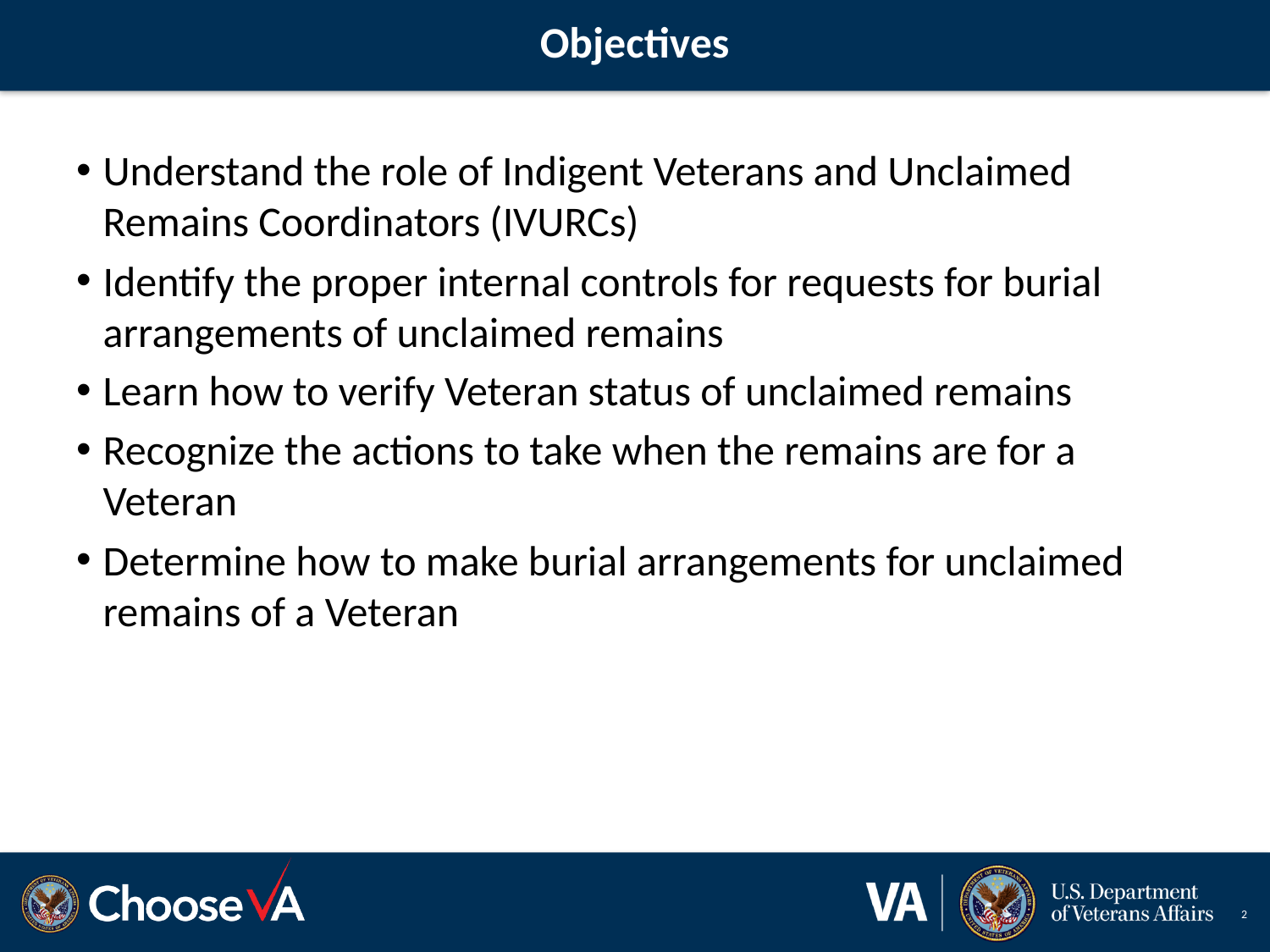

# Objectives
Understand the role of Indigent Veterans and Unclaimed Remains Coordinators (IVURCs)
Identify the proper internal controls for requests for burial arrangements of unclaimed remains
Learn how to verify Veteran status of unclaimed remains
Recognize the actions to take when the remains are for a Veteran
Determine how to make burial arrangements for unclaimed remains of a Veteran

2